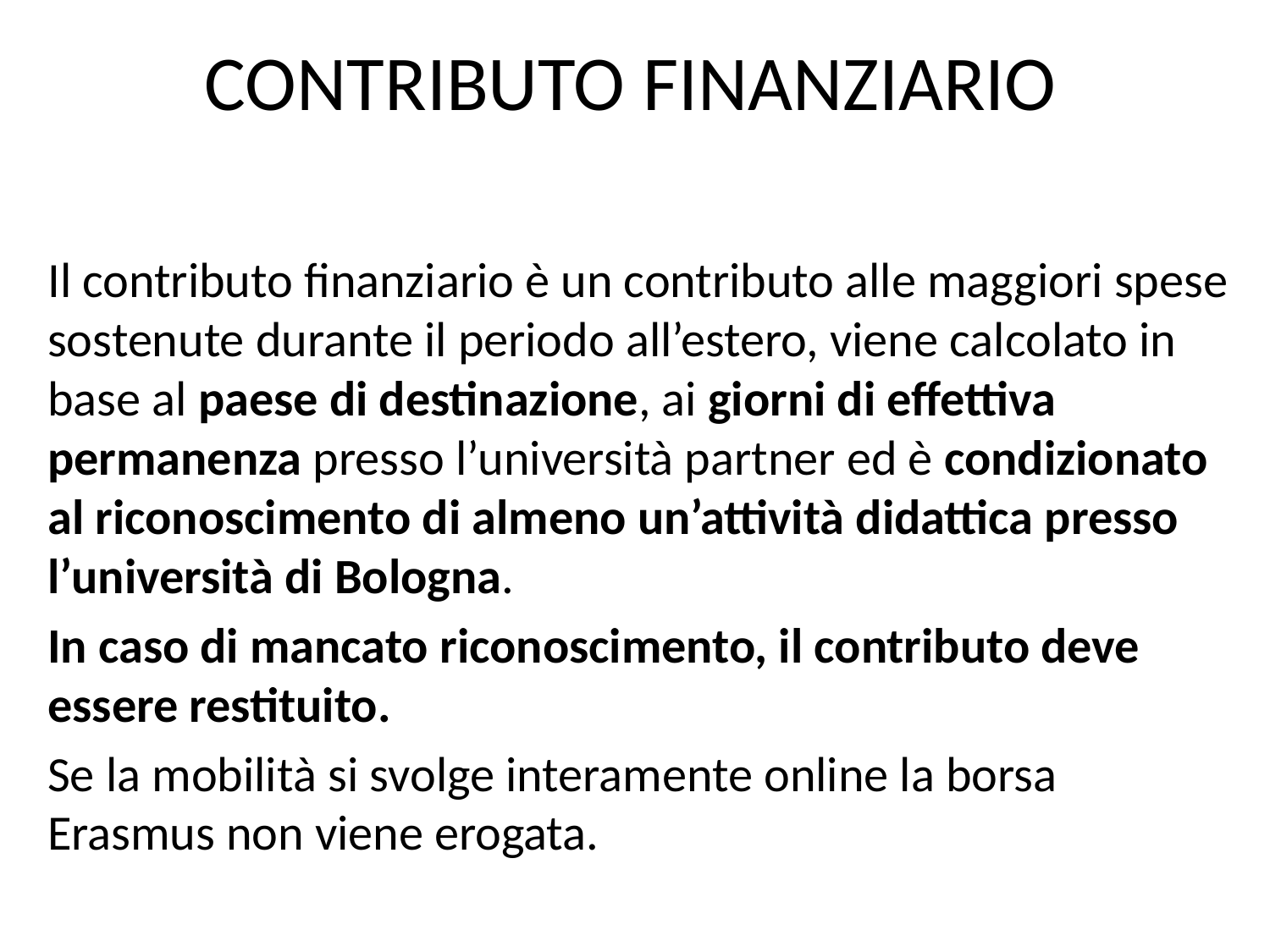

# CONTRIBUTO FINANZIARIO
Il contributo finanziario è un contributo alle maggiori spese sostenute durante il periodo all’estero, viene calcolato in base al paese di destinazione, ai giorni di effettiva permanenza presso l’università partner ed è condizionato al riconoscimento di almeno un’attività didattica presso l’università di Bologna.
In caso di mancato riconoscimento, il contributo deve essere restituito.
Se la mobilità si svolge interamente online la borsa Erasmus non viene erogata.